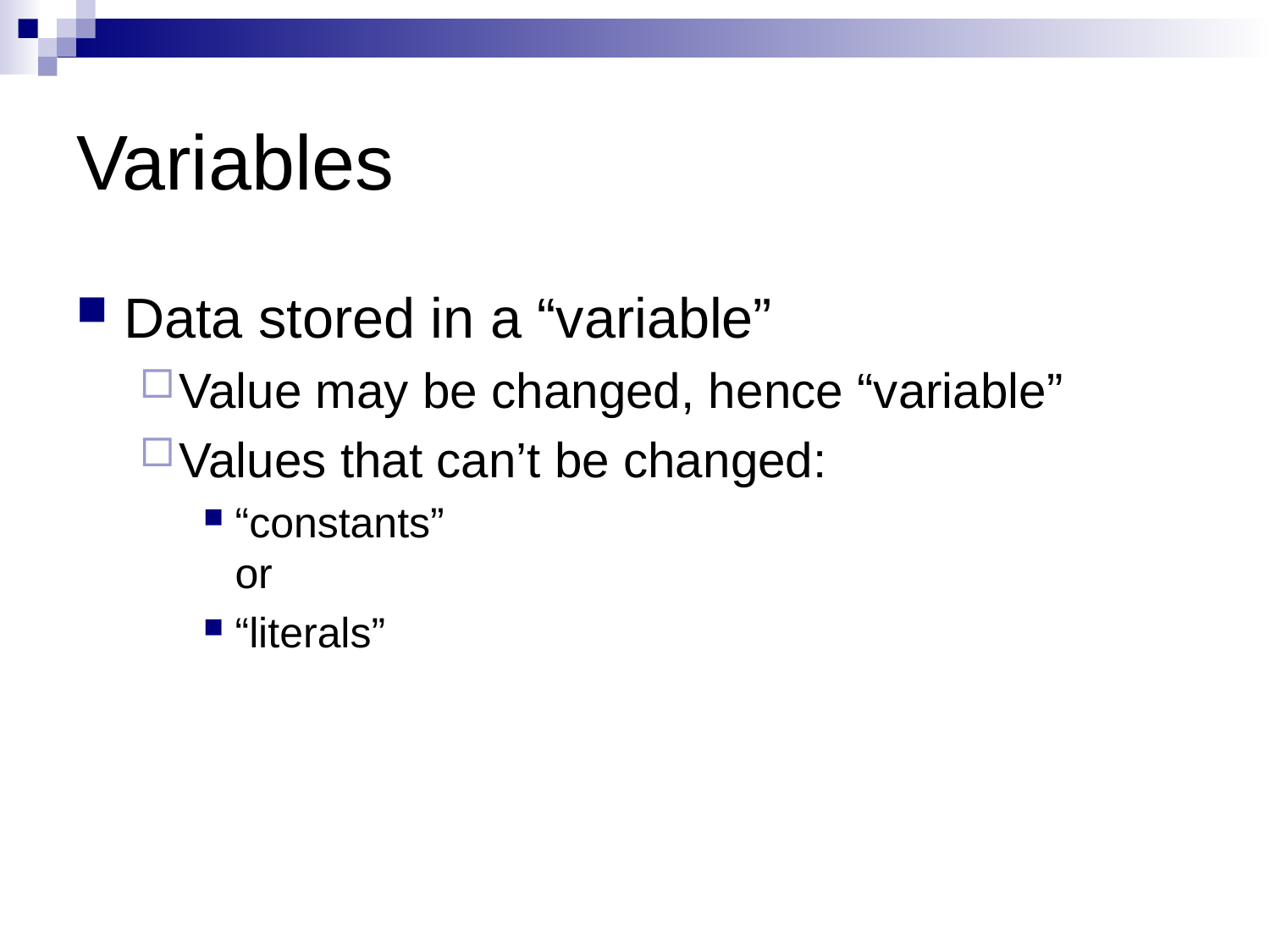

# Variables
Data stored in a “variable”
Value may be changed, hence “variable”
Values that can’t be changed:
“constants”
or
“literals”